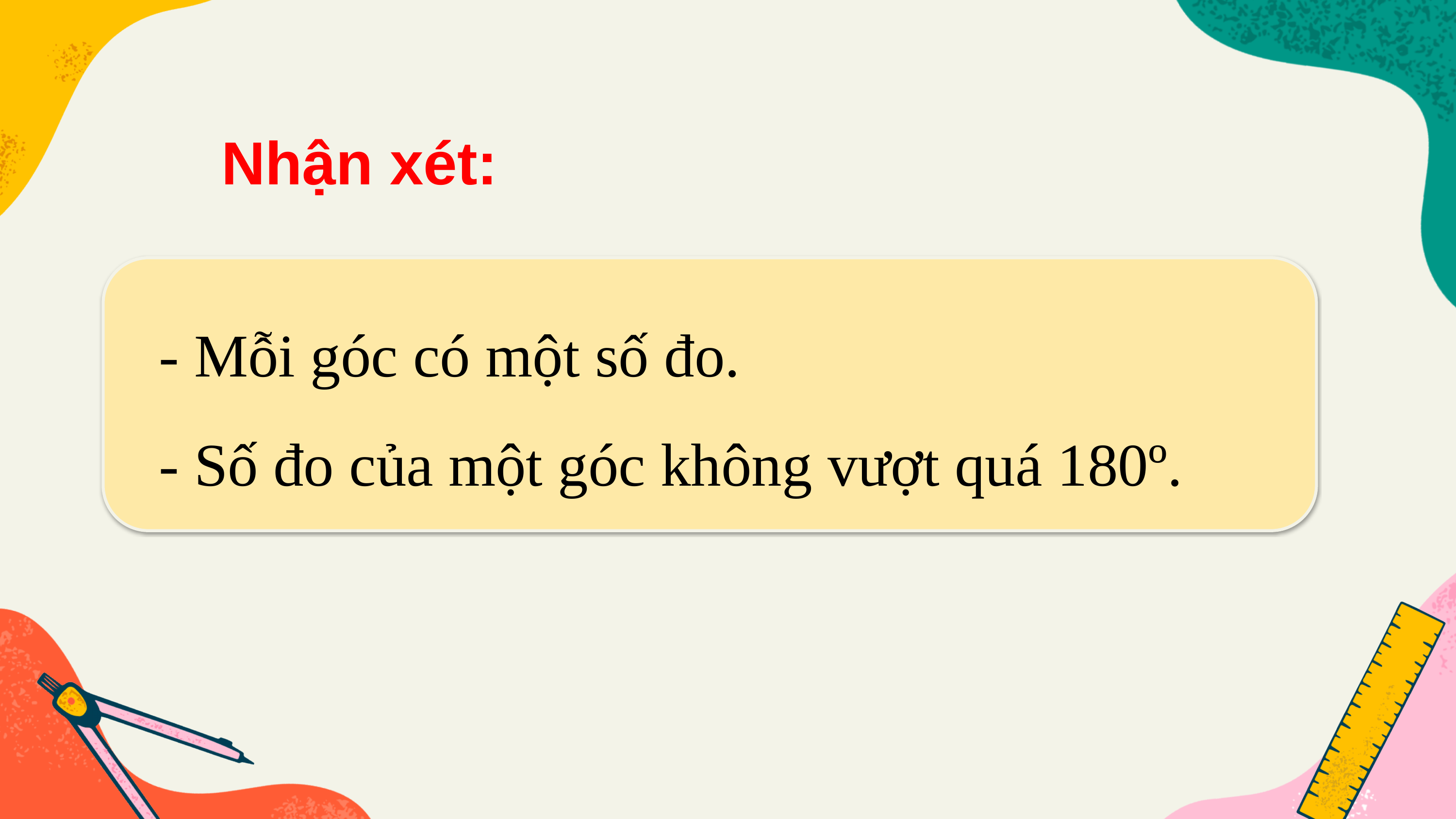

# Nhận xét:

- Mỗi góc có một số đo.
- Số đo của một góc không vượt quá 180º.